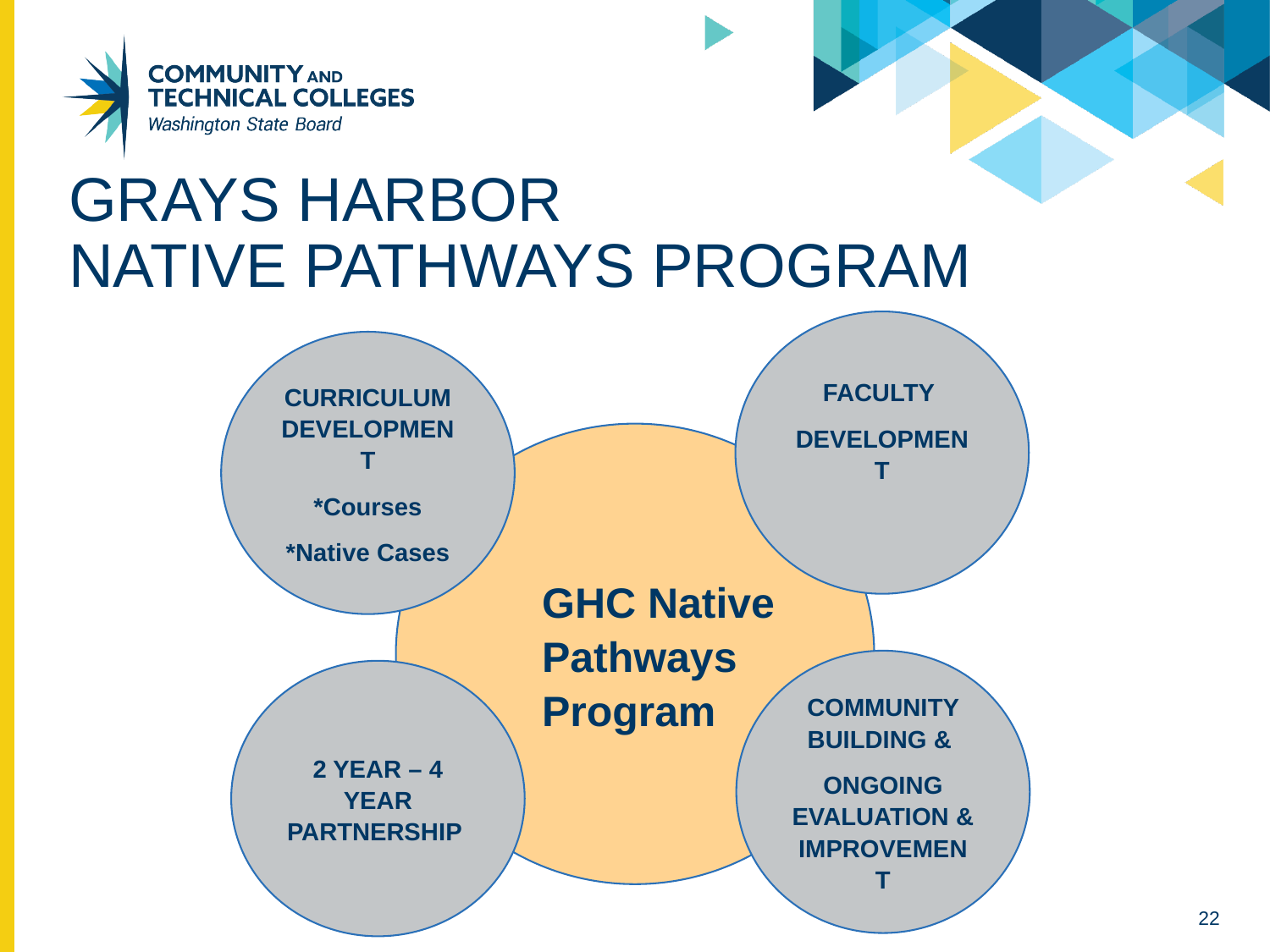

# Grays Harbor Native Pathways Program
FACULTY
DEVELOPMENT

CURRICULUM DEVELOPMENT
*Courses
*Native Cases

GHC Native Pathways     Program
COMMUNITY BUILDING &
ONGOING EVALUATION & IMPROVEMENT
2 YEAR – 4 YEAR PARTNERSHIP
22